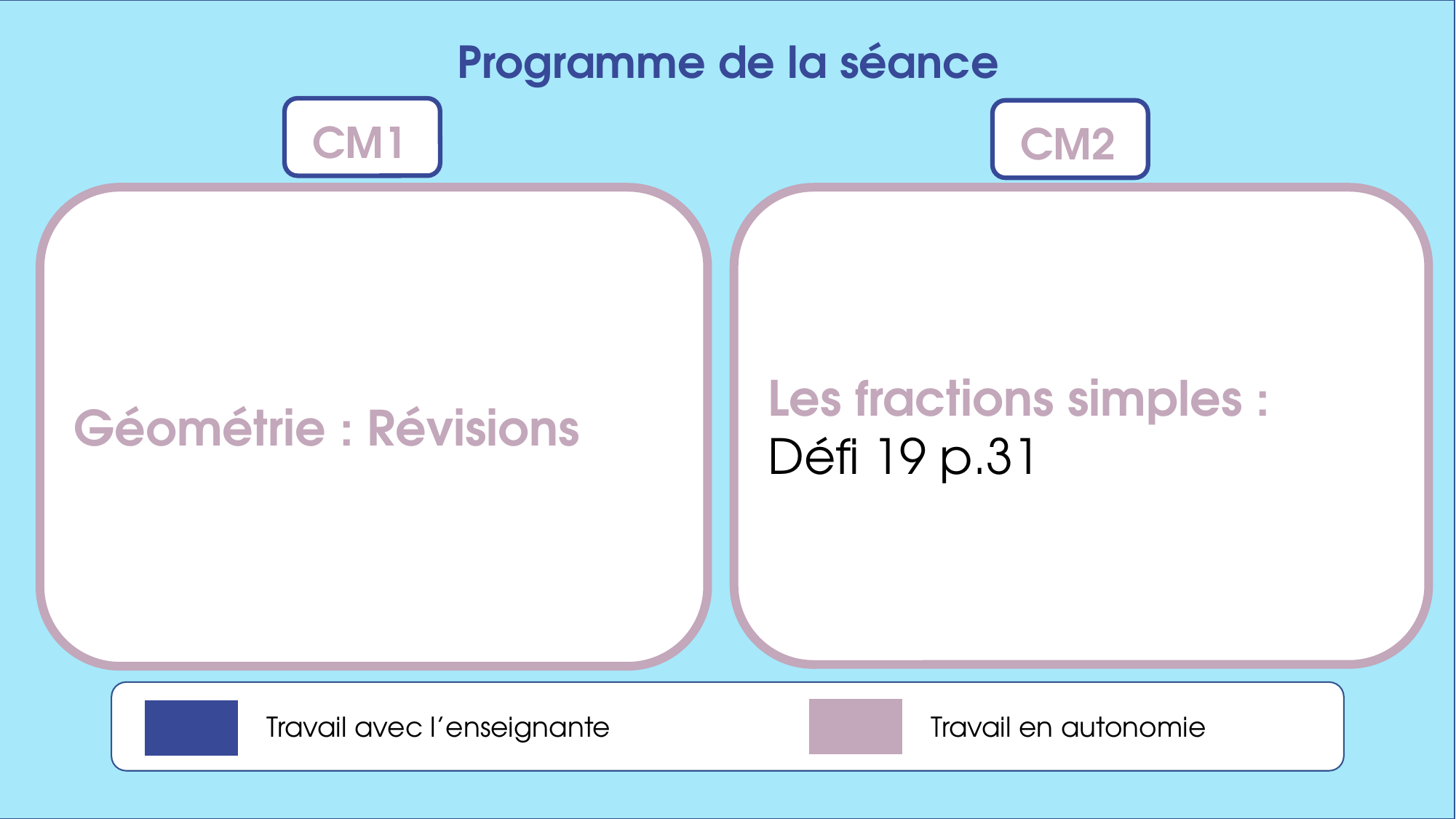

Programme de la séance

CM1

CM2
Géométrie : Révisions
Les fractions simples :
Défi 19 p.31

Travail avec l’enseignante
Travail en autonomie
www.maitresseherisson.com